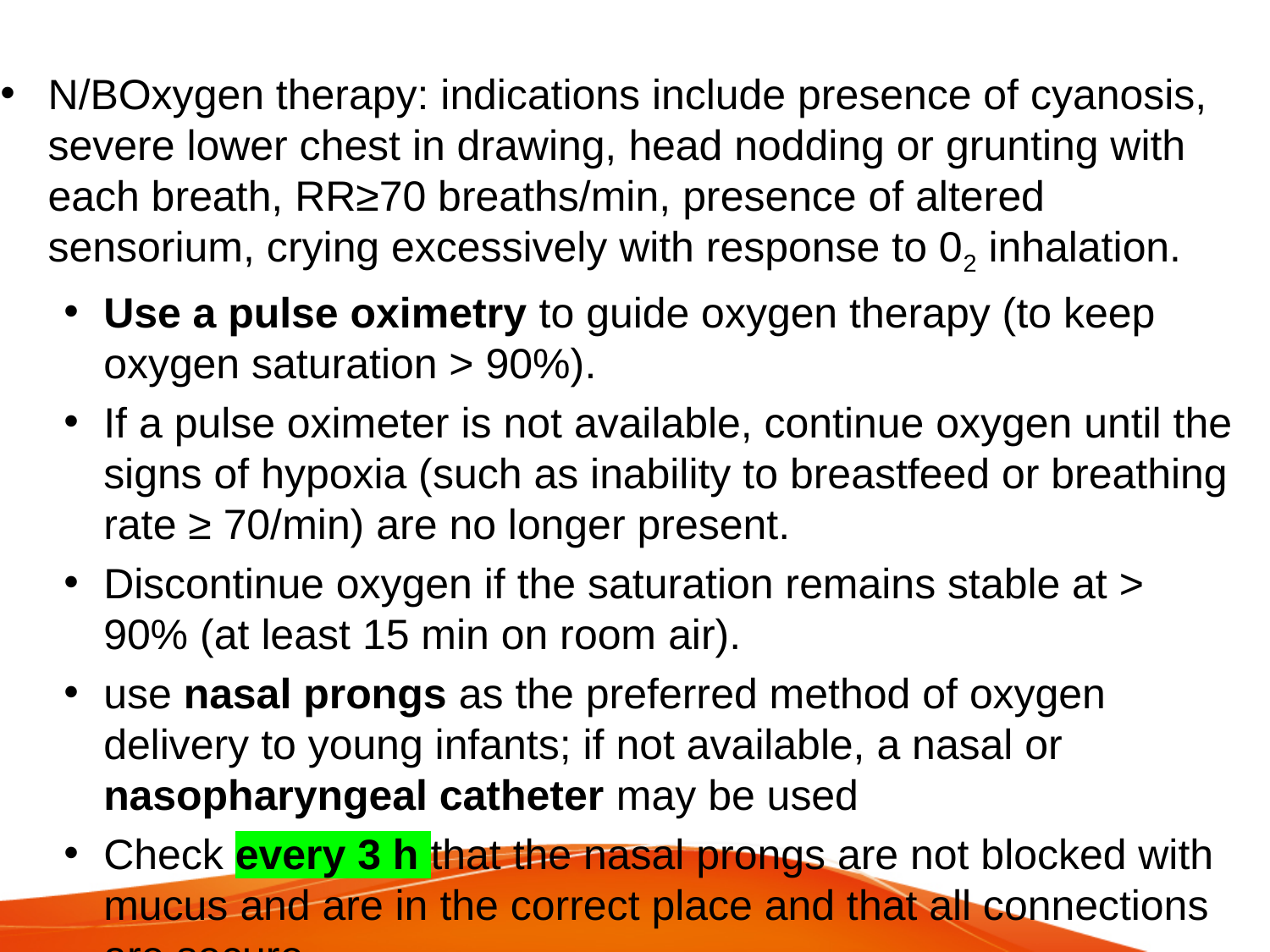

#
N/BOxygen therapy: indications include presence of cyanosis, severe lower chest in drawing, head nodding or grunting with each breath, RR≥70 breaths/min, presence of altered sensorium, crying excessively with response to 02 inhalation.
Use a pulse oximetry to guide oxygen therapy (to keep oxygen saturation > 90%).
If a pulse oximeter is not available, continue oxygen until the signs of hypoxia (such as inability to breastfeed or breathing rate ≥ 70/min) are no longer present.
Discontinue oxygen if the saturation remains stable at > 90% (at least 15 min on room air).
use nasal prongs as the preferred method of oxygen delivery to young infants; if not available, a nasal or nasopharyngeal catheter may be used
Check every 3 h that the nasal prongs are not blocked with mucus and are in the correct place and that all connections are secure.

105